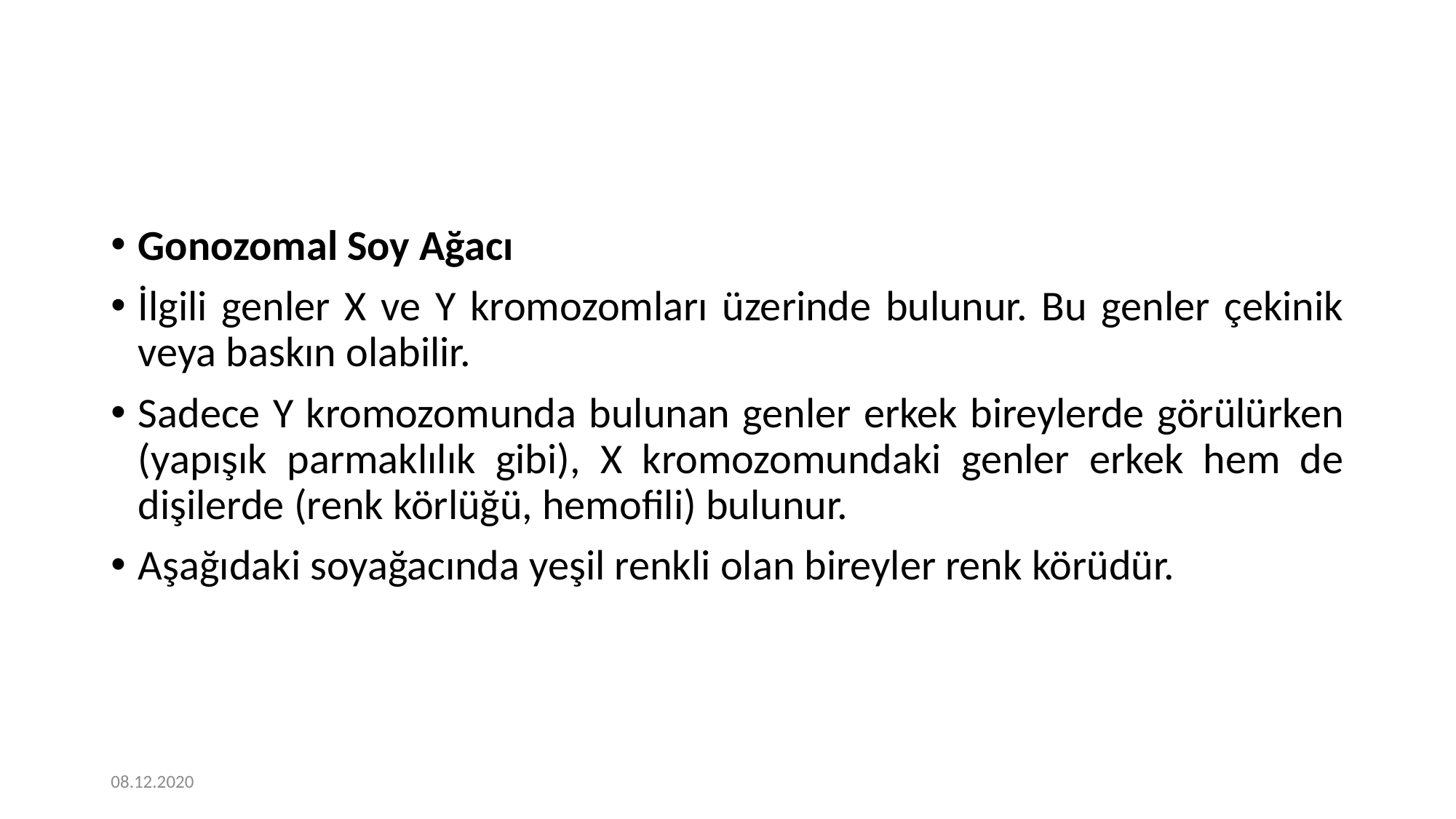

Gonozomal Soy Ağacı
İlgili genler X ve Y kromozomları üzerinde bulunur. Bu genler çekinik veya baskın olabilir.
Sadece Y kromozomunda bulunan genler erkek bireylerde görülürken (yapışık parmaklılık gibi), X kromozomundaki genler erkek hem de dişilerde (renk körlüğü, hemofili) bulunur.
Aşağıdaki soyağacında yeşil renkli olan bireyler renk körüdür.

08.12.2020